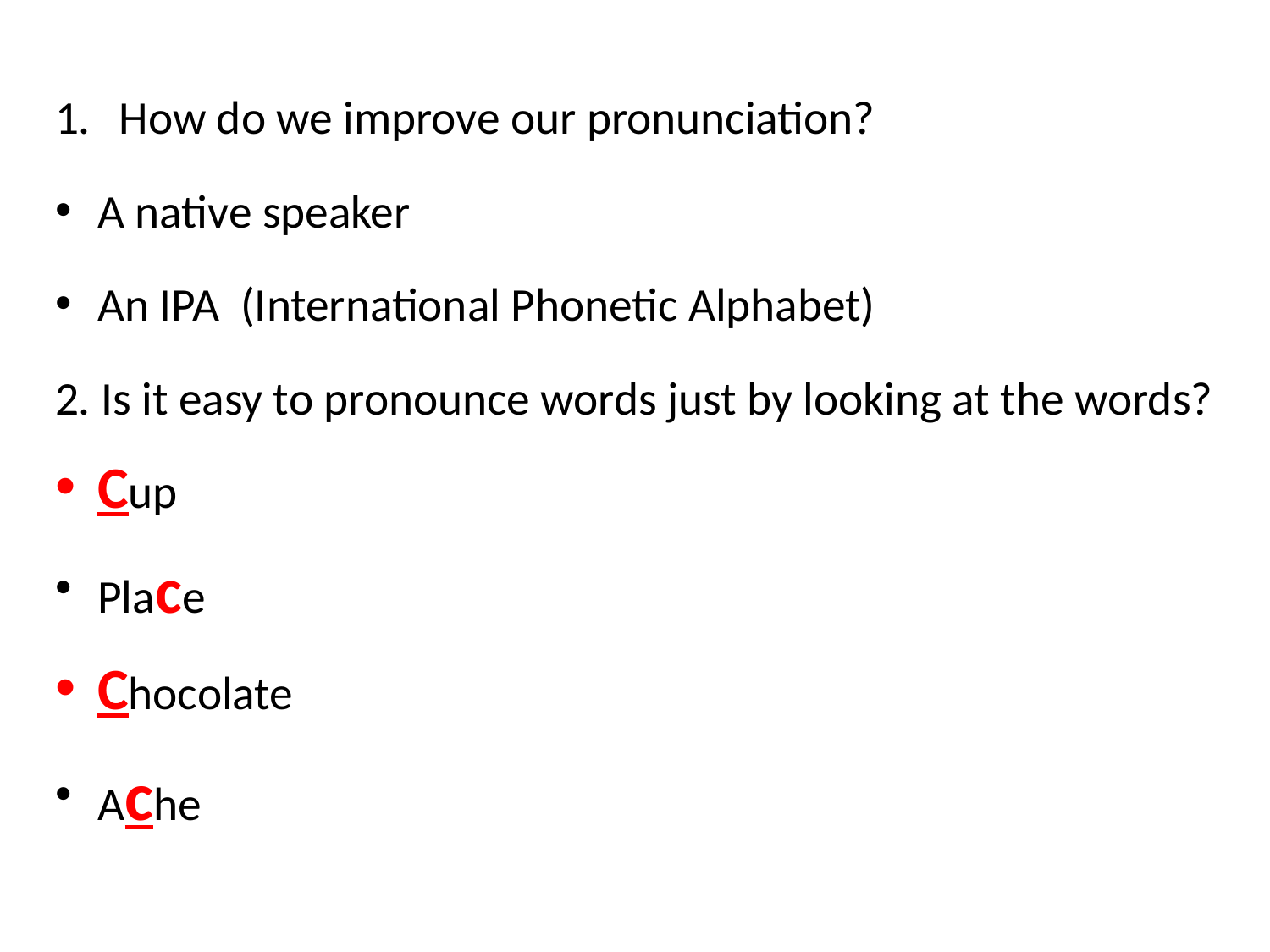

How do we improve our pronunciation?
A native speaker
An IPA  (International Phonetic Alphabet)
2. Is it easy to pronounce words just by looking at the words?
Cup
Place
Chocolate
Ache